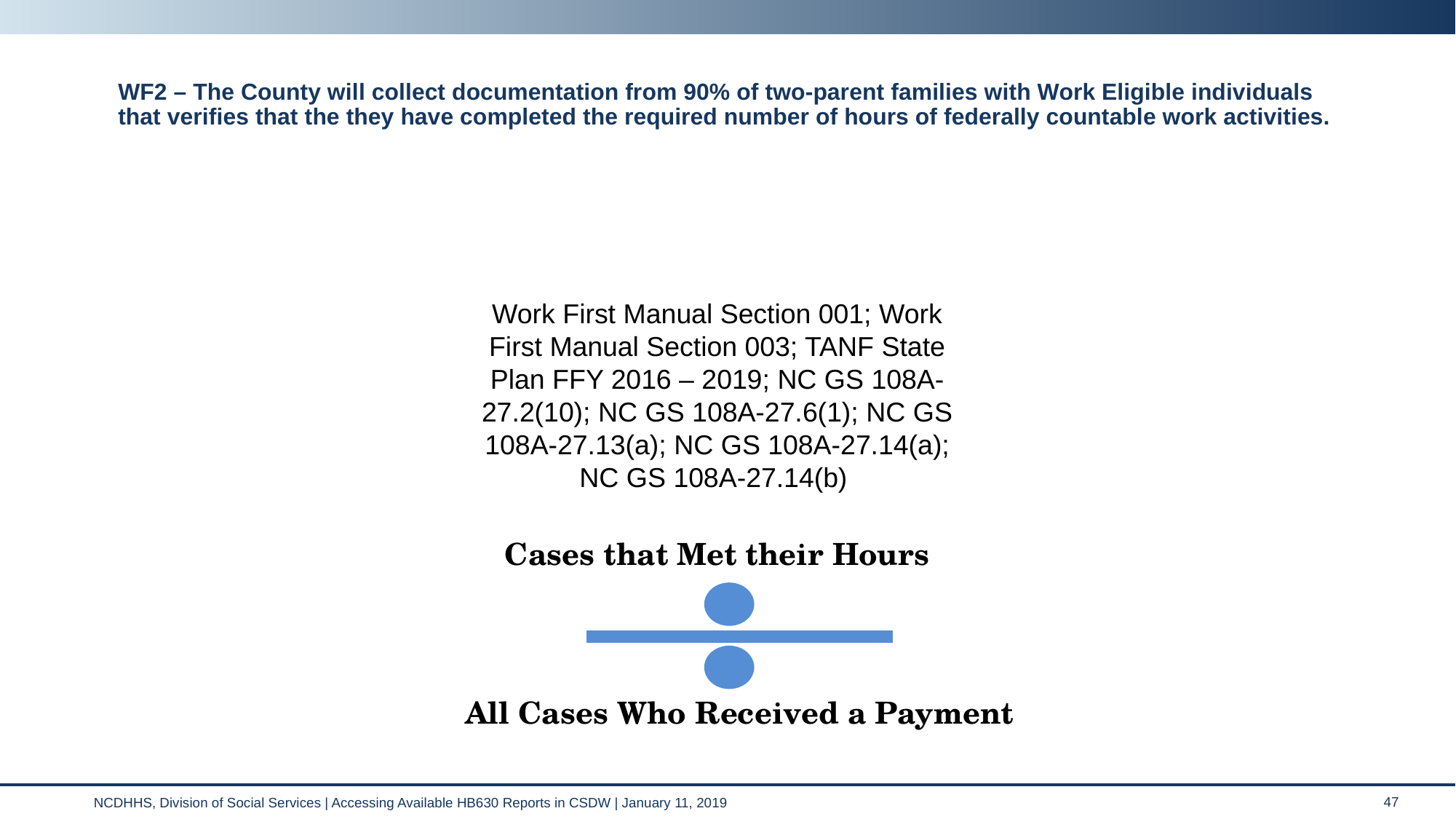

# WF2 – The County will collect documentation from 90% of two-parent families with Work Eligible individuals that verifies that the they have completed the required number of hours of federally countable work activities.
Work First Manual Section 001; Work First Manual Section 003; TANF State Plan FFY 2016 – 2019; NC GS 108A-27.2(10); NC GS 108A-27.6(1); NC GS 108A-27.13(a); NC GS 108A-27.14(a); NC GS 108A-27.14(b)
Cases that Met their Hours

All Cases Who Received a Payment